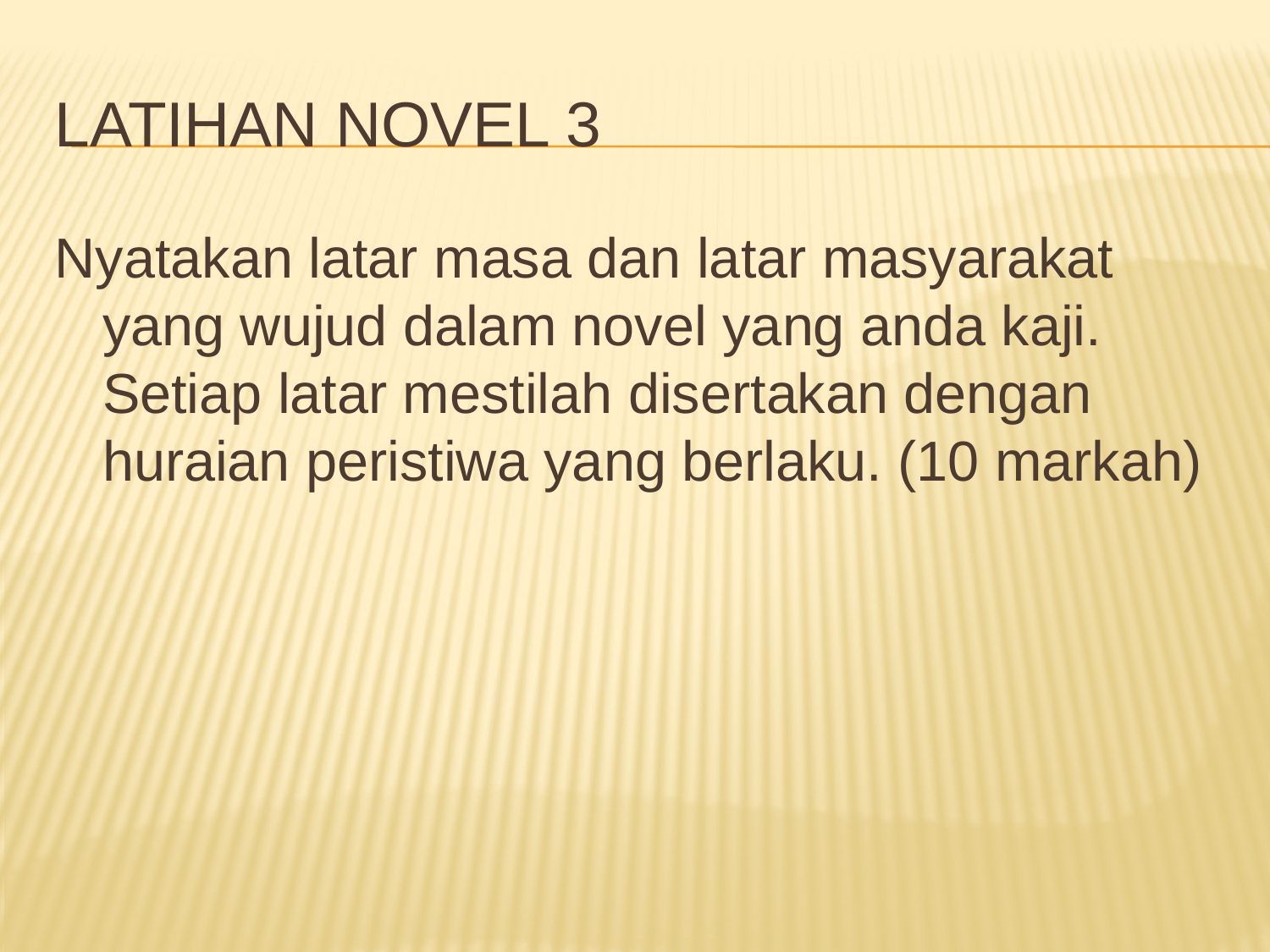

# Latihan novel 3
Nyatakan latar masa dan latar masyarakat yang wujud dalam novel yang anda kaji. Setiap latar mestilah disertakan dengan huraian peristiwa yang berlaku. (10 markah)